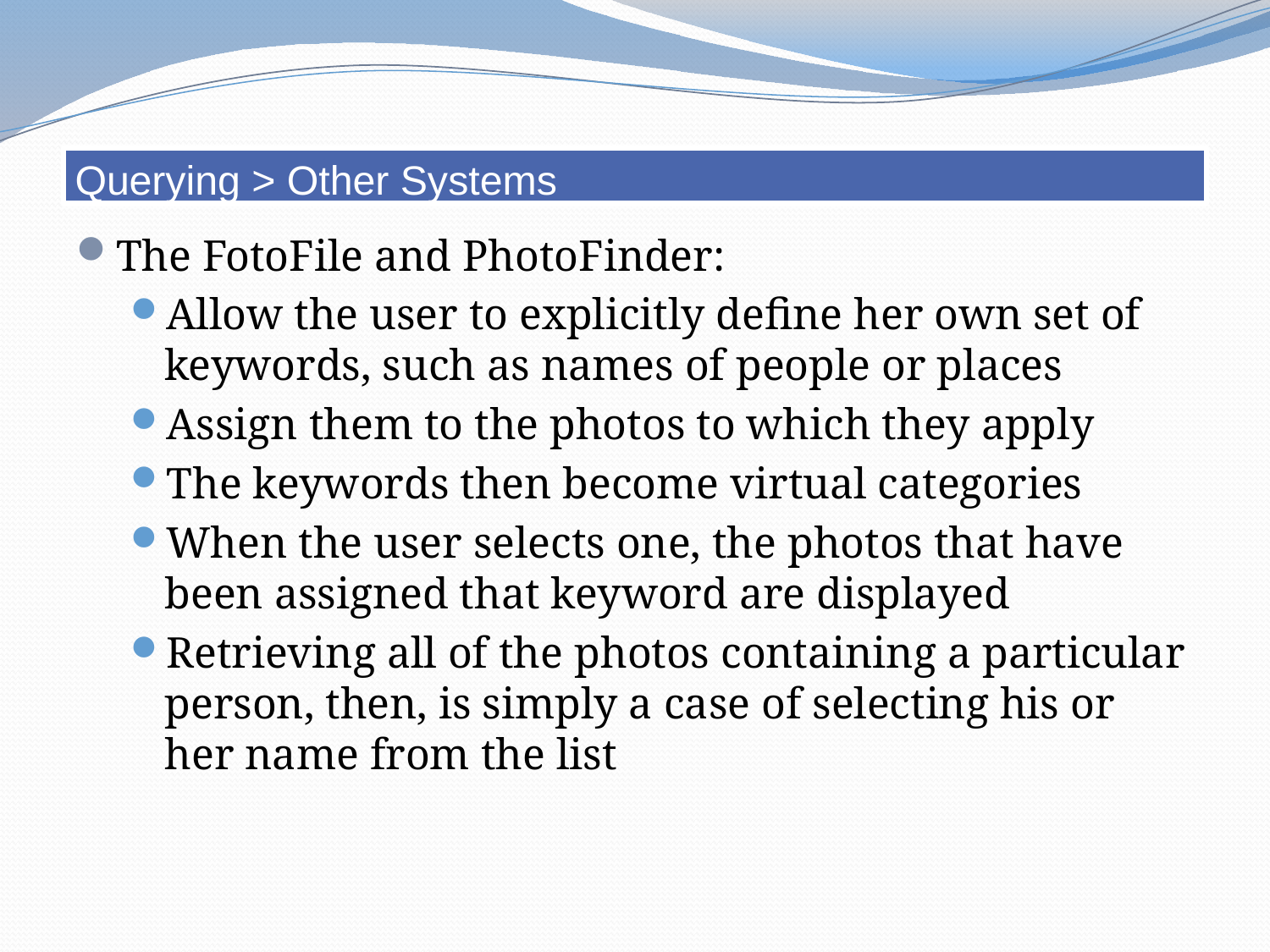

# Querying > Other Systems
The FotoFile and PhotoFinder:
Allow the user to explicitly define her own set of keywords, such as names of people or places
Assign them to the photos to which they apply
The keywords then become virtual categories
When the user selects one, the photos that have been assigned that keyword are displayed
Retrieving all of the photos containing a particular person, then, is simply a case of selecting his or her name from the list